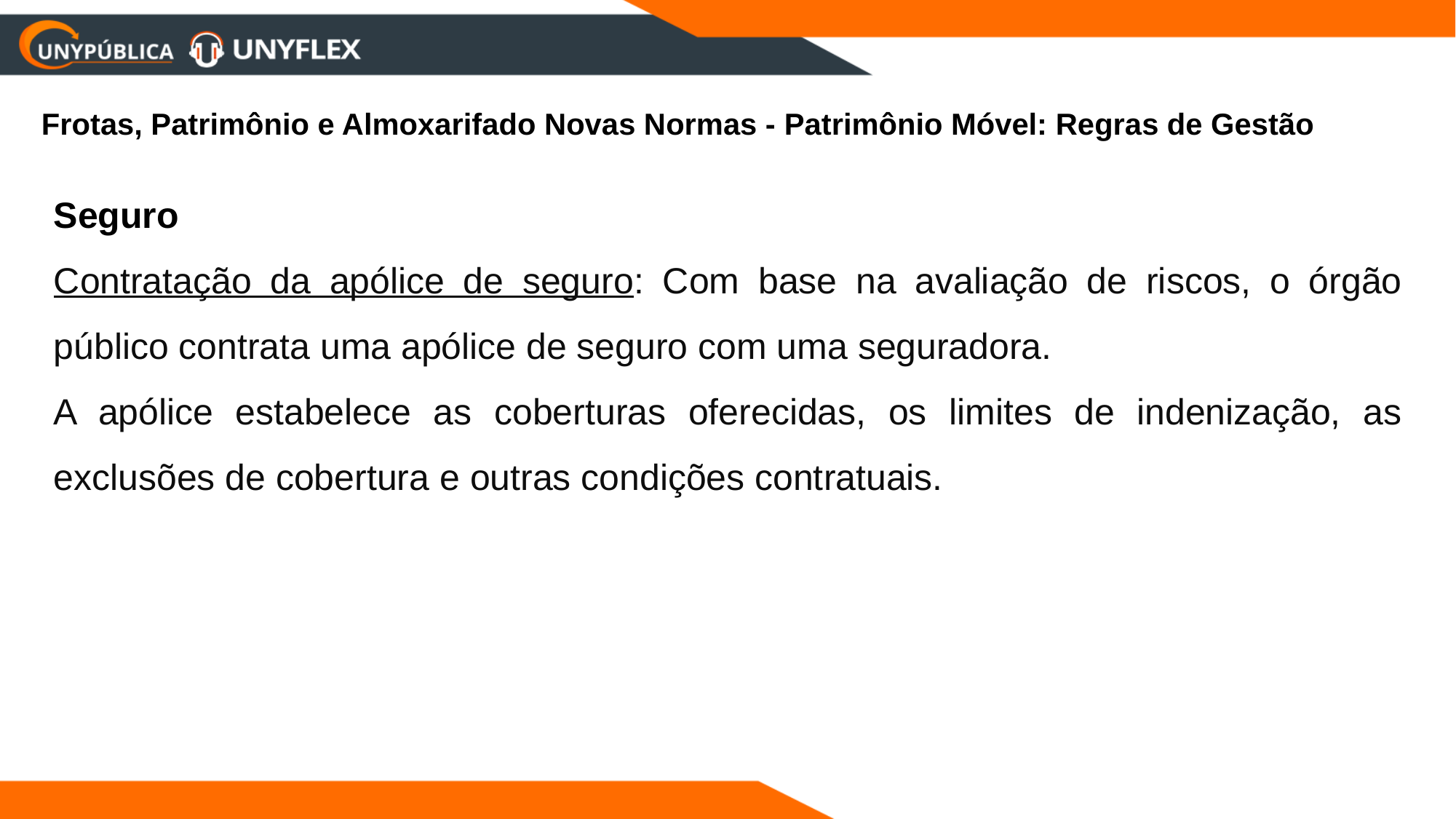

Frotas, Patrimônio e Almoxarifado Novas Normas - Patrimônio Móvel: Regras de Gestão
Seguro
Contratação da apólice de seguro: Com base na avaliação de riscos, o órgão público contrata uma apólice de seguro com uma seguradora.
A apólice estabelece as coberturas oferecidas, os limites de indenização, as exclusões de cobertura e outras condições contratuais.